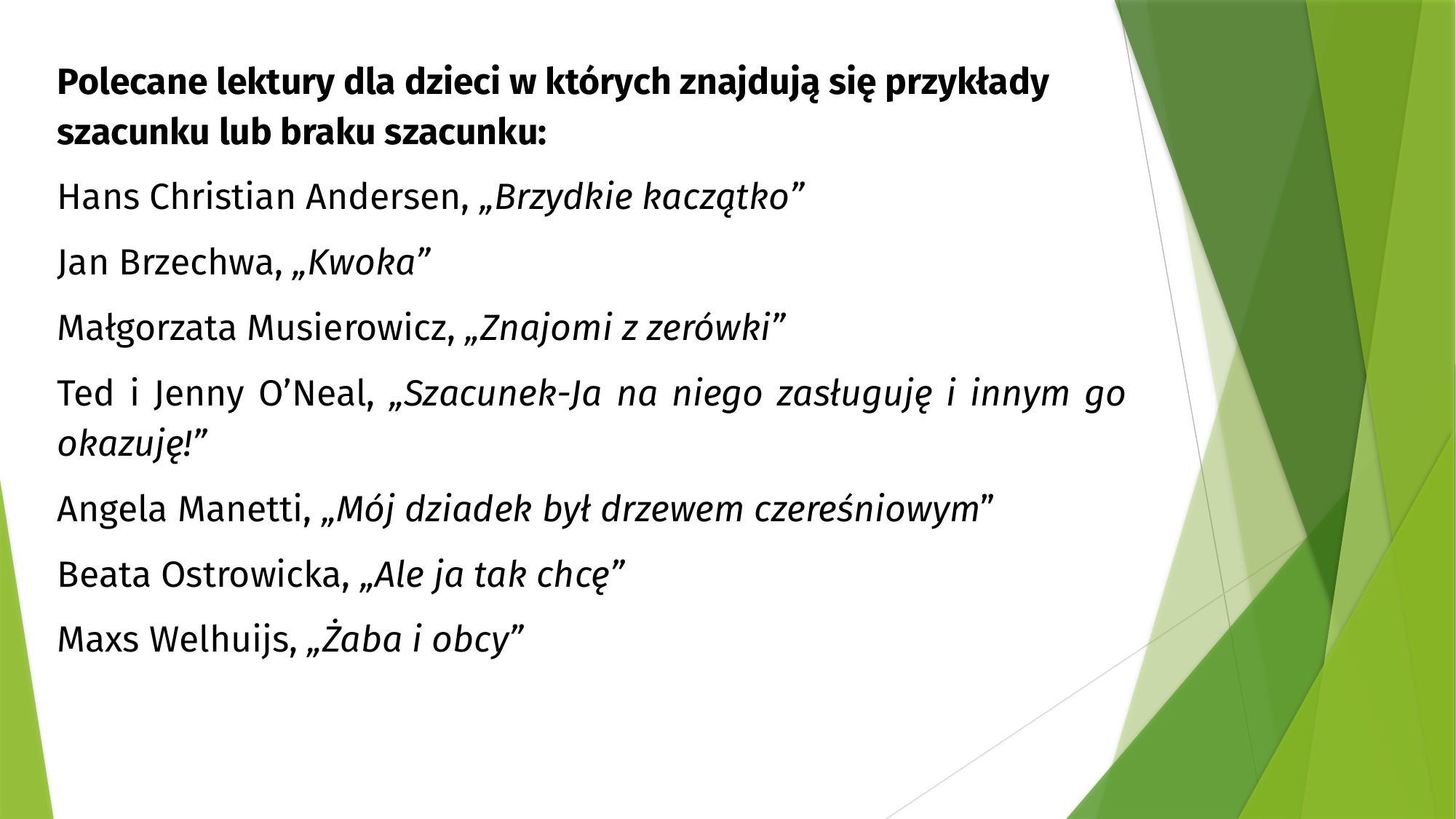

Polecane lektury dla dzieci w których znajdują się przykłady szacunku lub braku szacunku:
Hans Christian Andersen, „Brzydkie kaczątko”
Jan Brzechwa, „Kwoka”
Małgorzata Musierowicz, „Znajomi z zerówki”
Ted i Jenny O’Neal, „Szacunek-Ja na niego zasługuję i innym go okazuję!”
Angela Manetti, „Mój dziadek był drzewem czereśniowym”
Beata Ostrowicka, „Ale ja tak chcę”
Maxs Welhuijs, „Żaba i obcy”